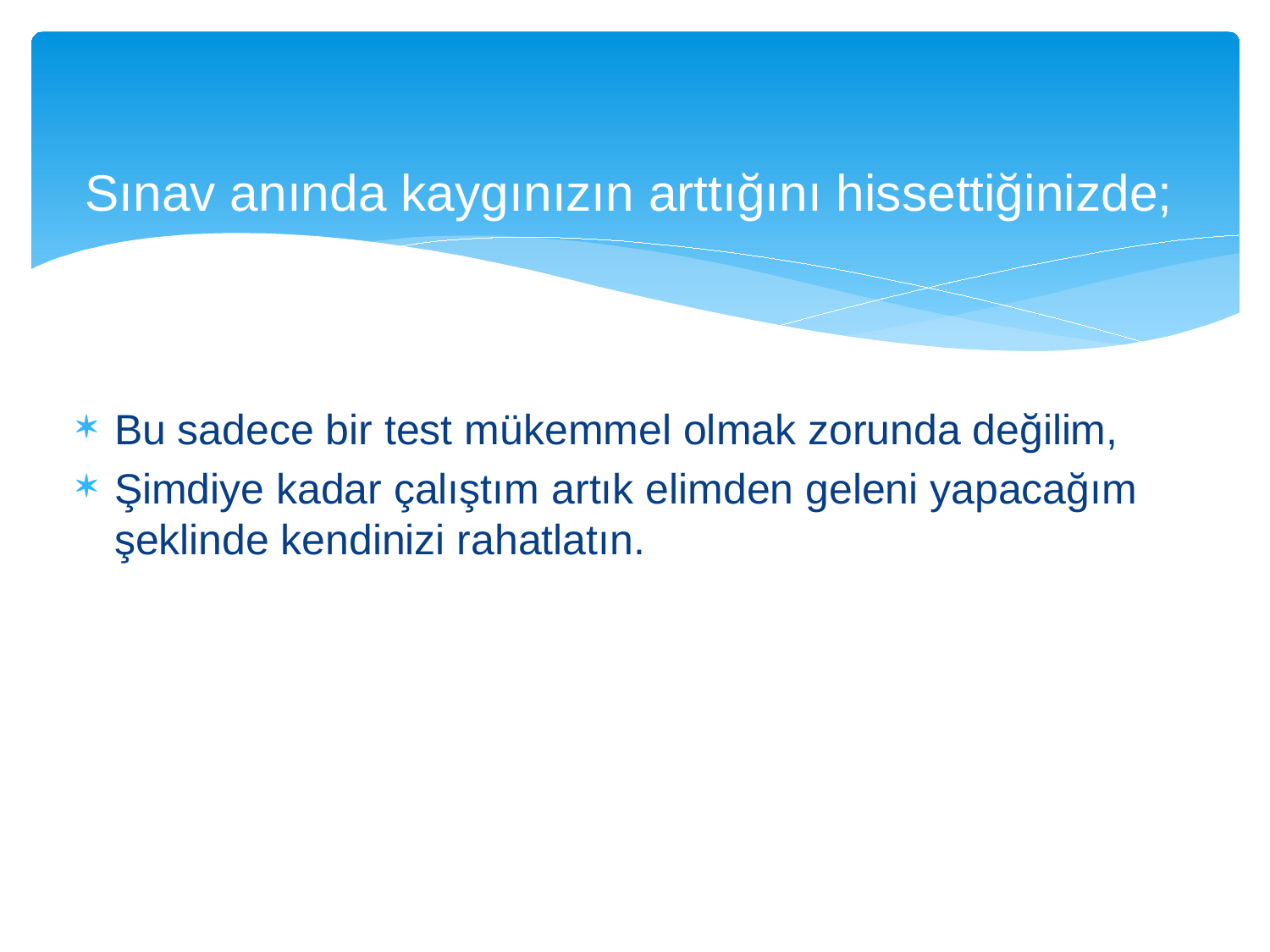

# Sınav anında kaygınızın arttığını hissettiğinizde;
Bu sadece bir test mükemmel olmak zorunda değilim,
Şimdiye kadar çalıştım artık elimden geleni yapacağım şeklinde kendinizi rahatlatın.